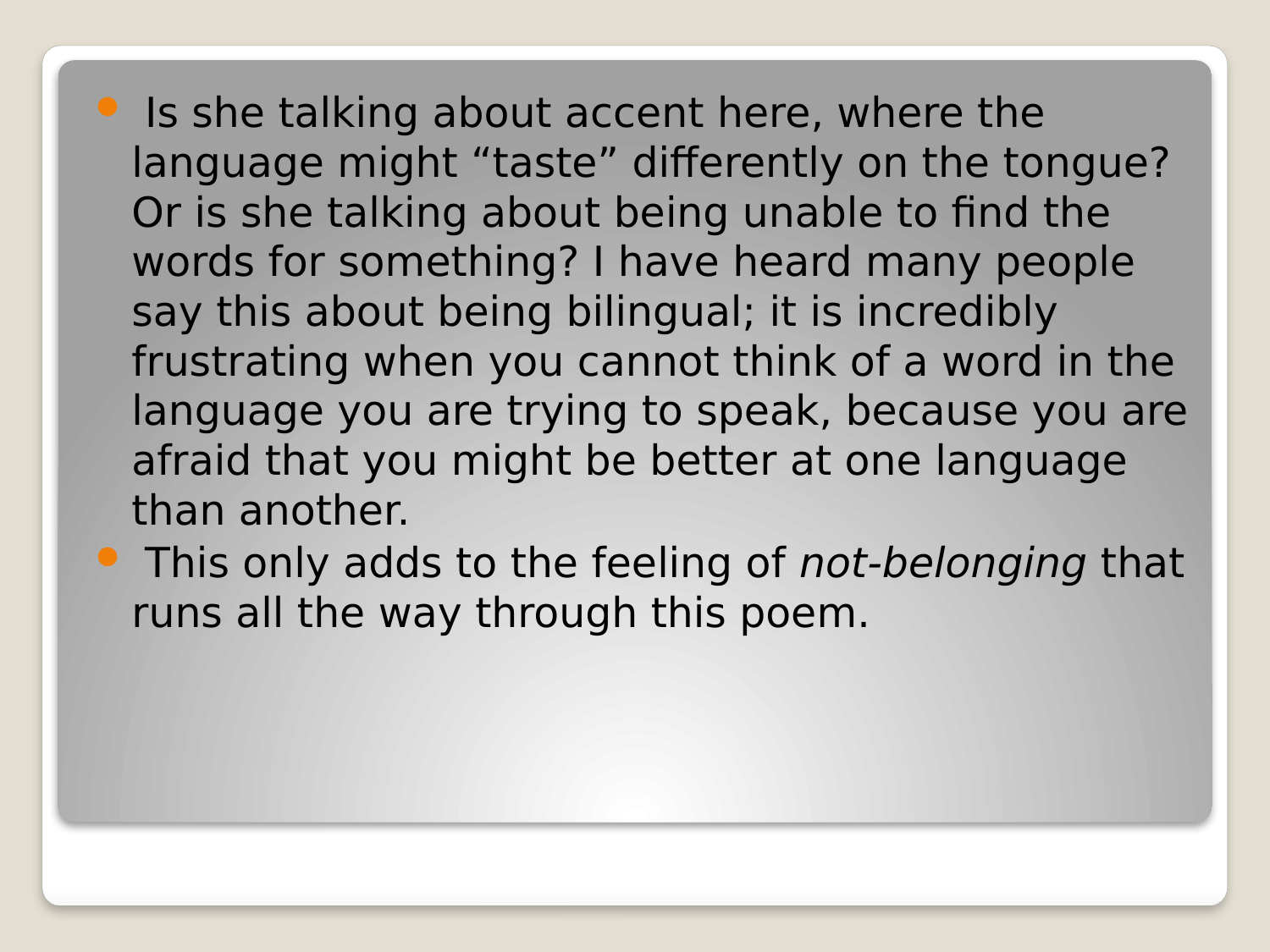

Is she talking about accent here, where the language might “taste” differently on the tongue? Or is she talking about being unable to find the words for something? I have heard many people say this about being bilingual; it is incredibly frustrating when you cannot think of a word in the language you are trying to speak, because you are afraid that you might be better at one language than another.
 This only adds to the feeling of not-belonging that runs all the way through this poem.
#